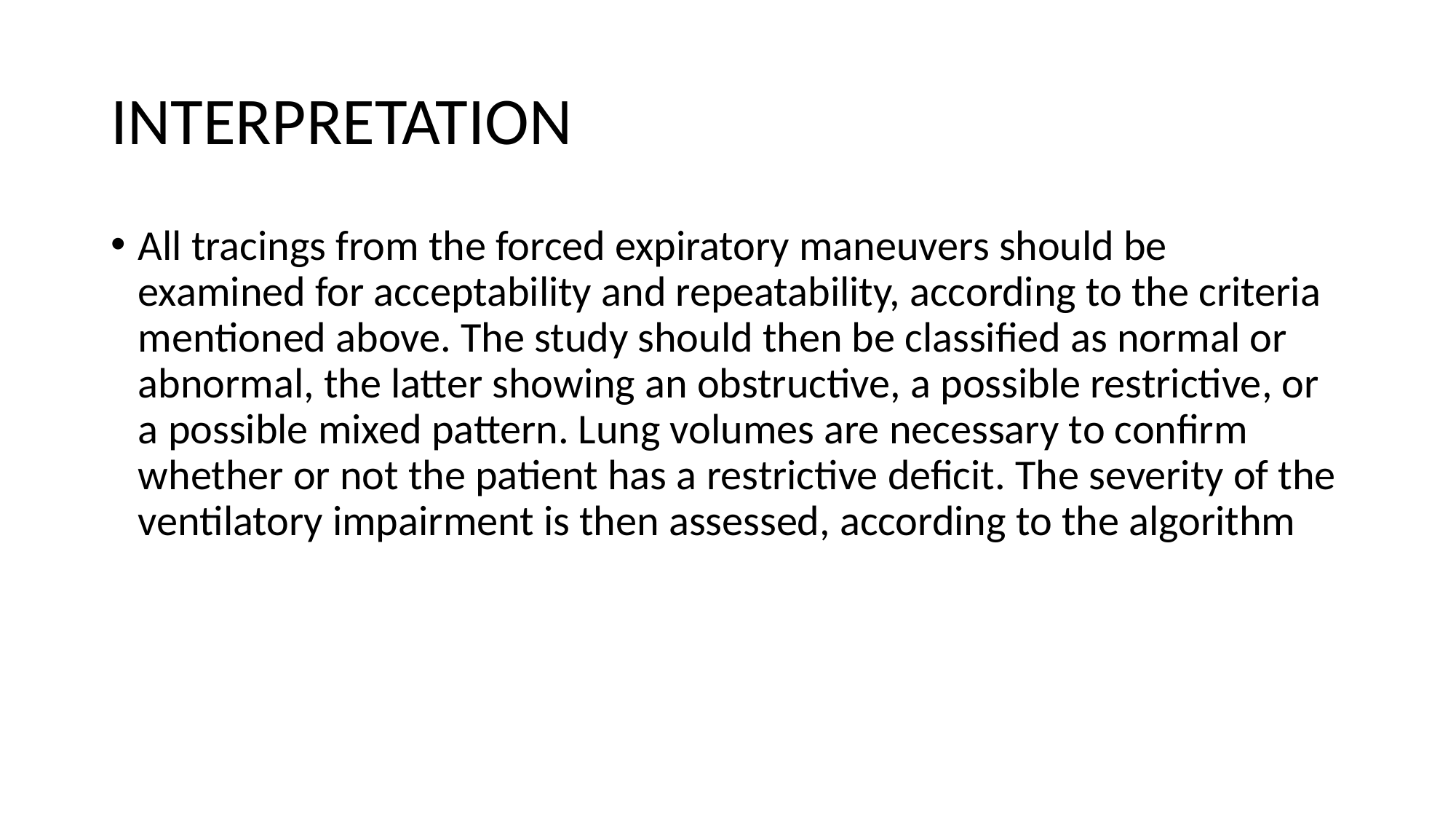

# INTERPRETATION
All tracings from the forced expiratory maneuvers should be examined for acceptability and repeatability, according to the criteria mentioned above. The study should then be classified as normal or abnormal, the latter showing an obstructive, a possible restrictive, or a possible mixed pattern. Lung volumes are necessary to confirm whether or not the patient has a restrictive deficit. The severity of the ventilatory impairment is then assessed, according to the algorithm